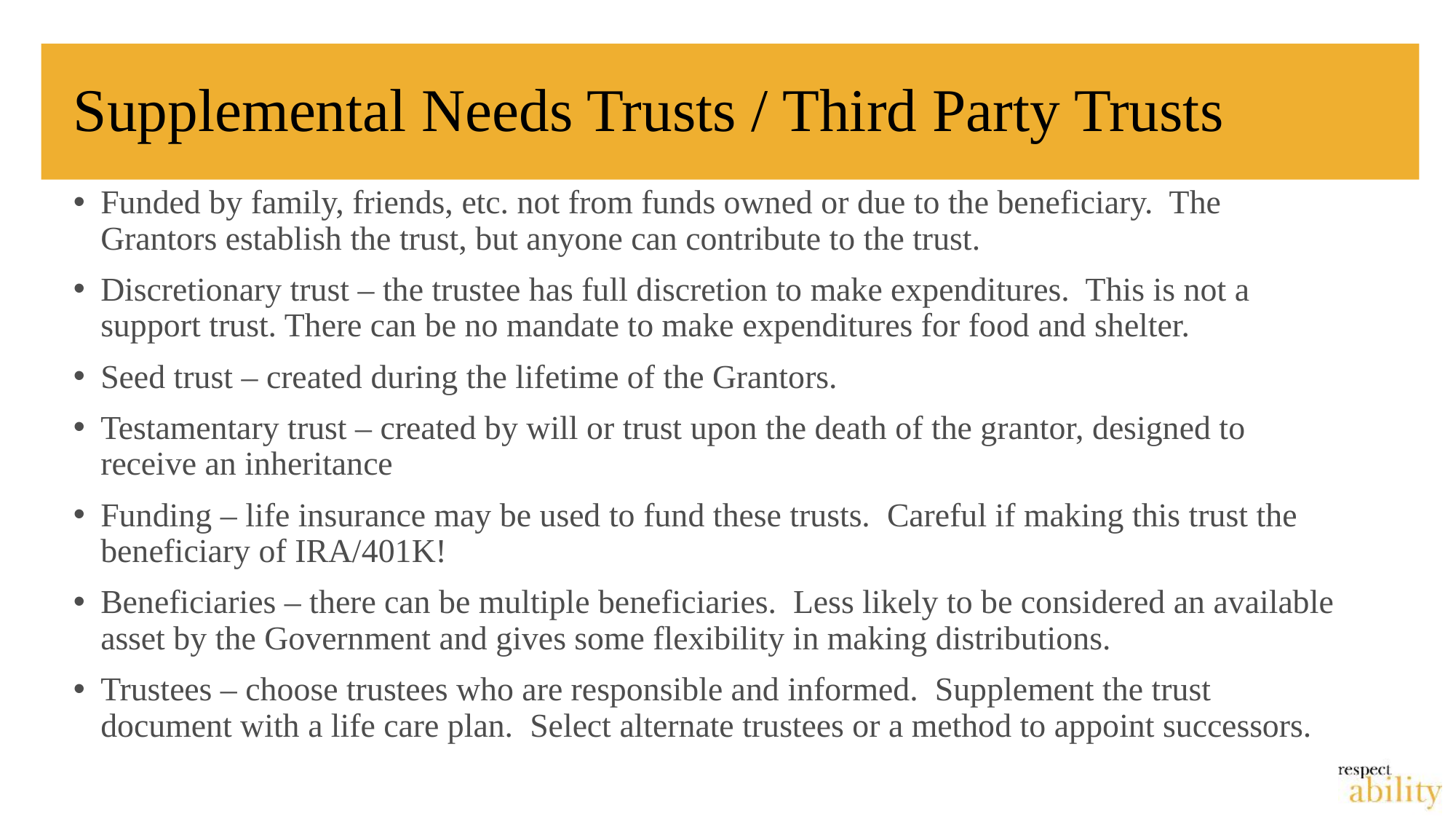

# Supplemental Needs Trusts / Third Party Trusts
Funded by family, friends, etc. not from funds owned or due to the beneficiary.  The Grantors establish the trust, but anyone can contribute to the trust.
Discretionary trust – the trustee has full discretion to make expenditures.  This is not a support trust. There can be no mandate to make expenditures for food and shelter.
Seed trust – created during the lifetime of the Grantors.
Testamentary trust – created by will or trust upon the death of the grantor, designed to receive an inheritance
Funding – life insurance may be used to fund these trusts.  Careful if making this trust the beneficiary of IRA/401K!
Beneficiaries – there can be multiple beneficiaries.  Less likely to be considered an available asset by the Government and gives some flexibility in making distributions.
Trustees – choose trustees who are responsible and informed.  Supplement the trust document with a life care plan.  Select alternate trustees or a method to appoint successors.